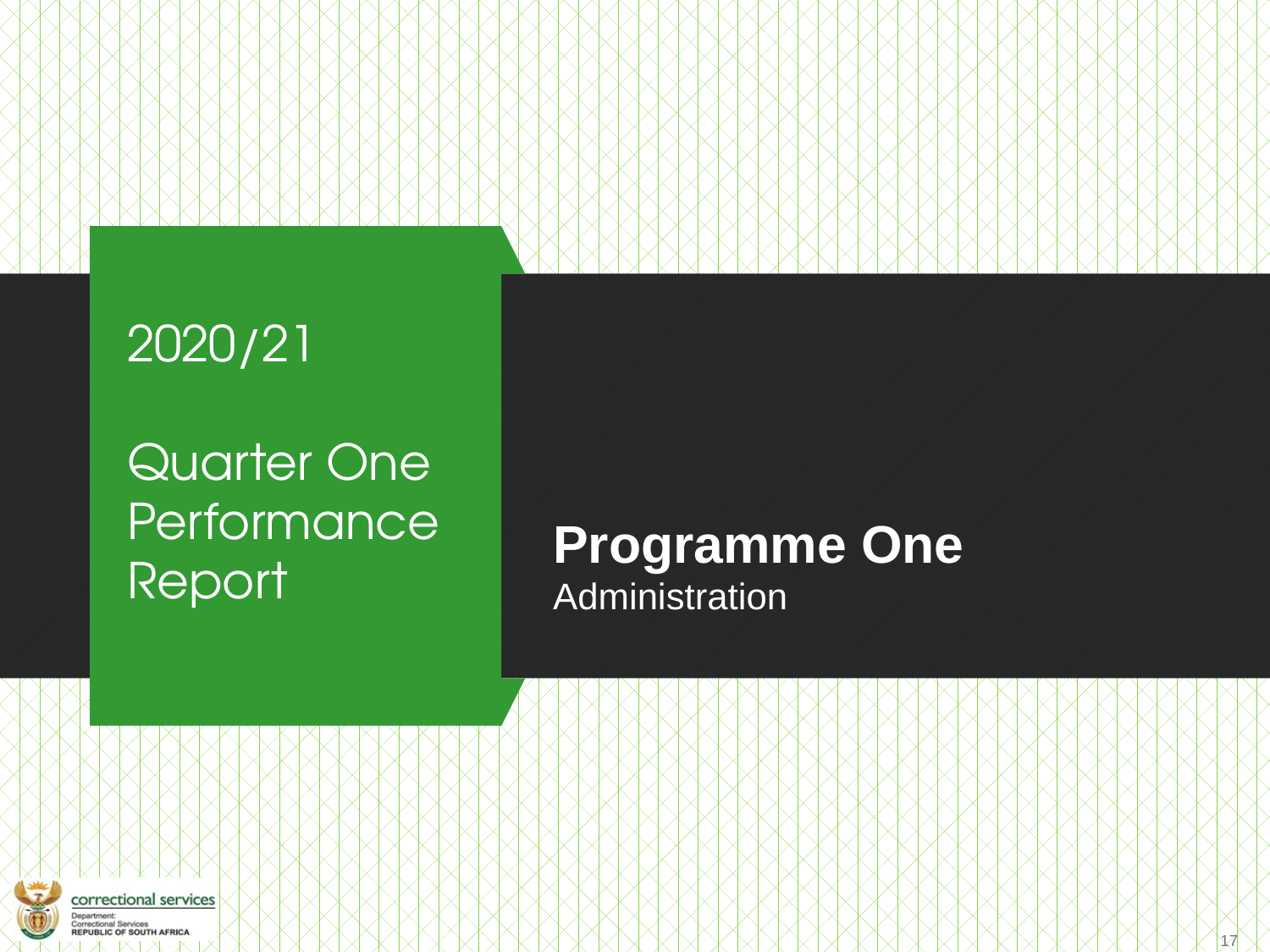

2020/21

Quarter One Performance Report
Programme One
Administration